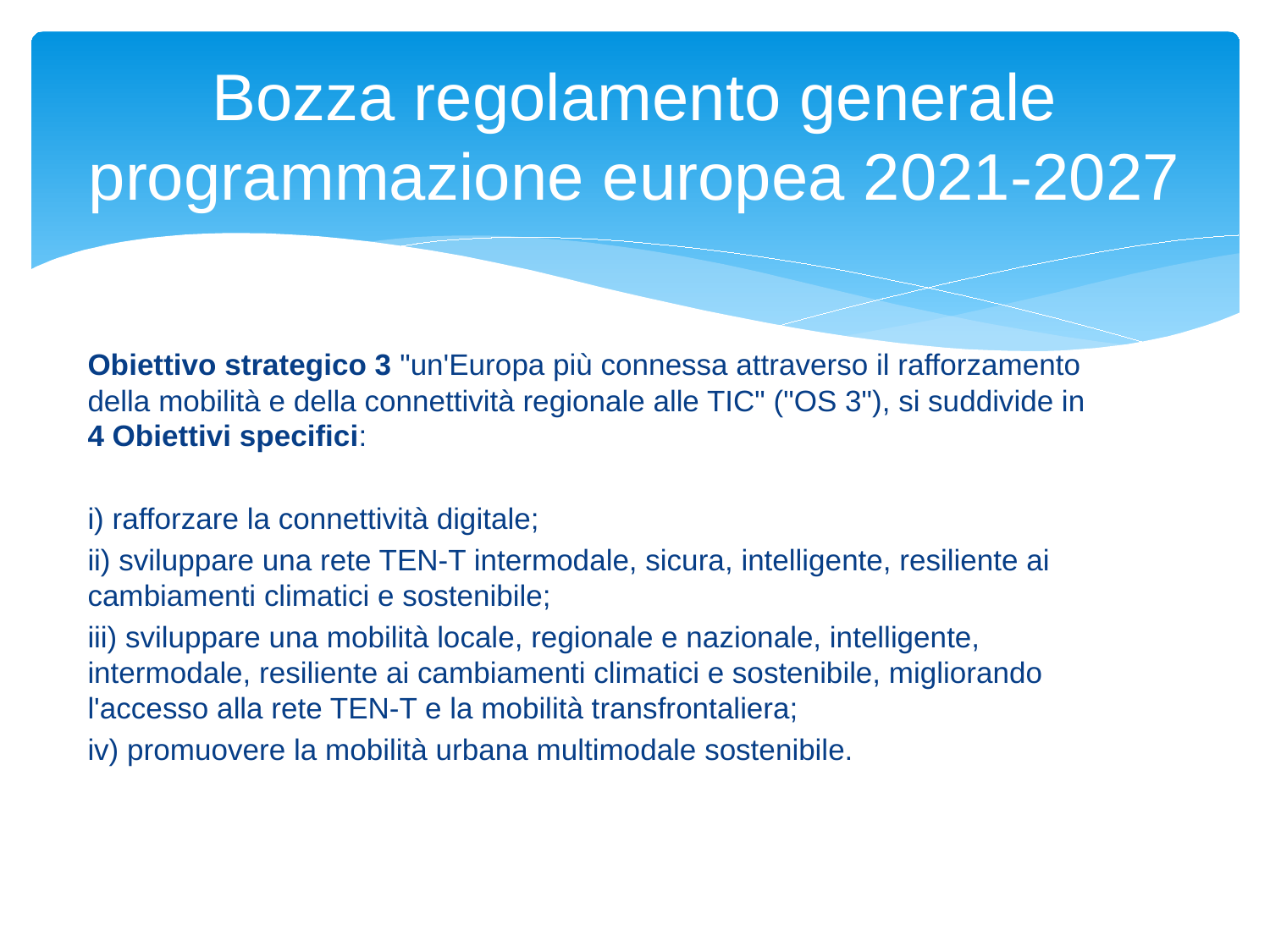

# Bozza regolamento generale programmazione europea 2021-2027
Obiettivo strategico 3 "un'Europa più connessa attraverso il rafforzamento della mobilità e della connettività regionale alle TIC" ("OS 3"), si suddivide in 4 Obiettivi specifici:

i) rafforzare la connettività digitale;
ii) sviluppare una rete TEN-T intermodale, sicura, intelligente, resiliente ai cambiamenti climatici e sostenibile;
iii) sviluppare una mobilità locale, regionale e nazionale, intelligente, intermodale, resiliente ai cambiamenti climatici e sostenibile, migliorando l'accesso alla rete TEN-T e la mobilità transfrontaliera;
iv) promuovere la mobilità urbana multimodale sostenibile.